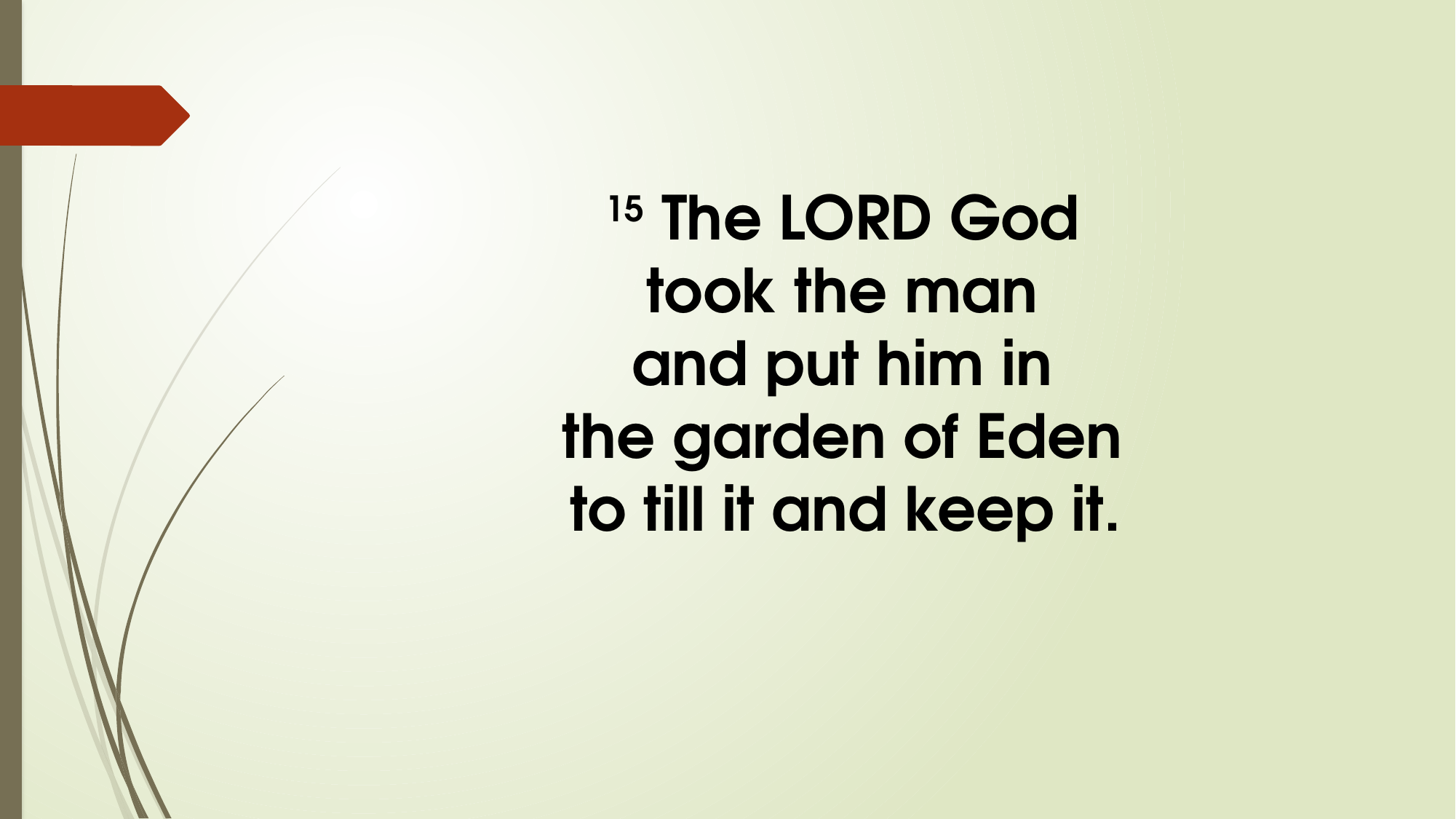

15 The LORD God
took the man
and put him in
the garden of Eden
to till it and keep it.